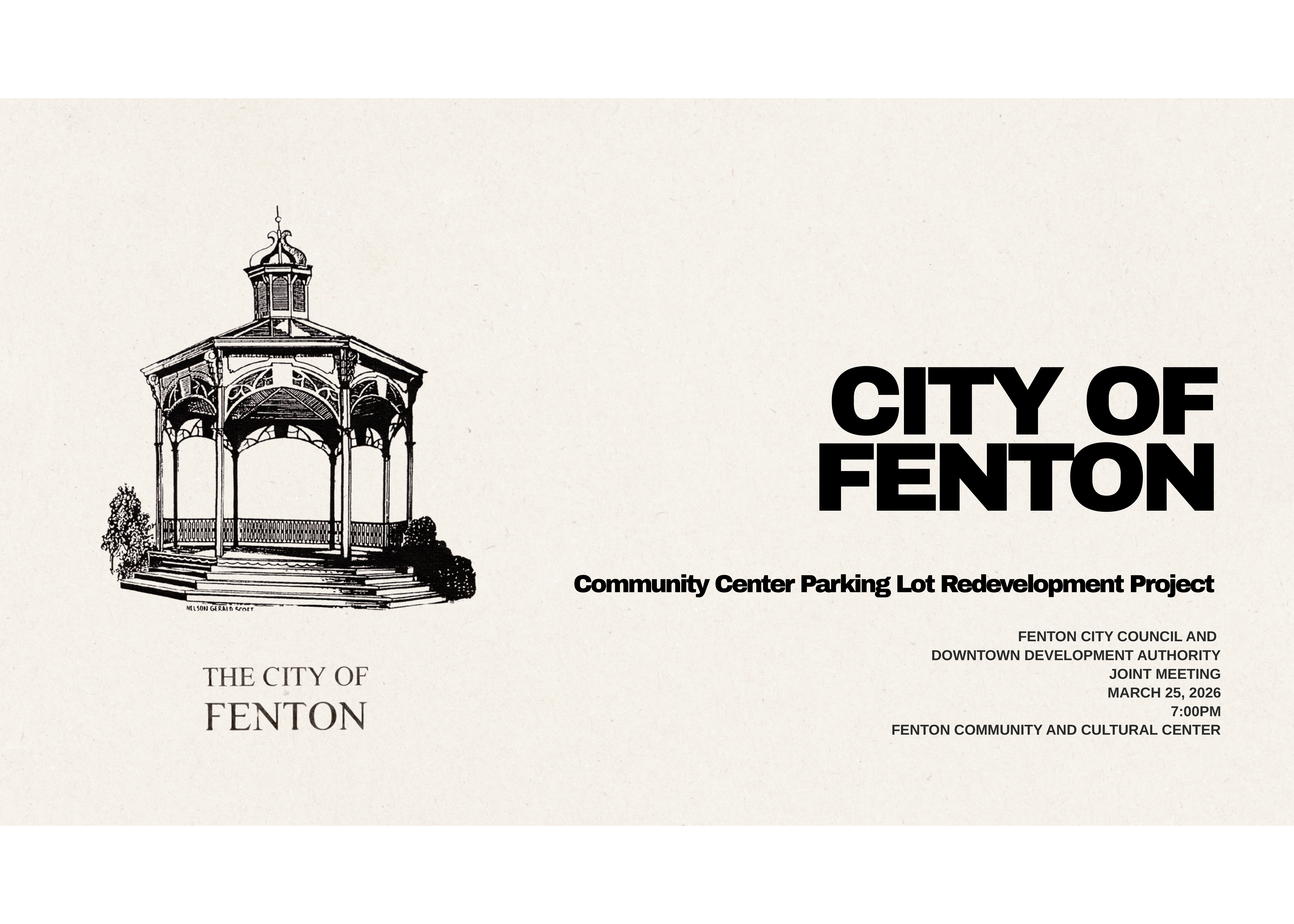

CITY OF
FENTON
Community Center Parking Lot Redevelopment Project
FENTON CITY COUNCIL AND
DOWNTOWN DEVELOPMENT AUTHORITY
 JOINT MEETING
MARCH 25, 2026
7:00PM
FENTON COMMUNITY AND CULTURAL CENTER